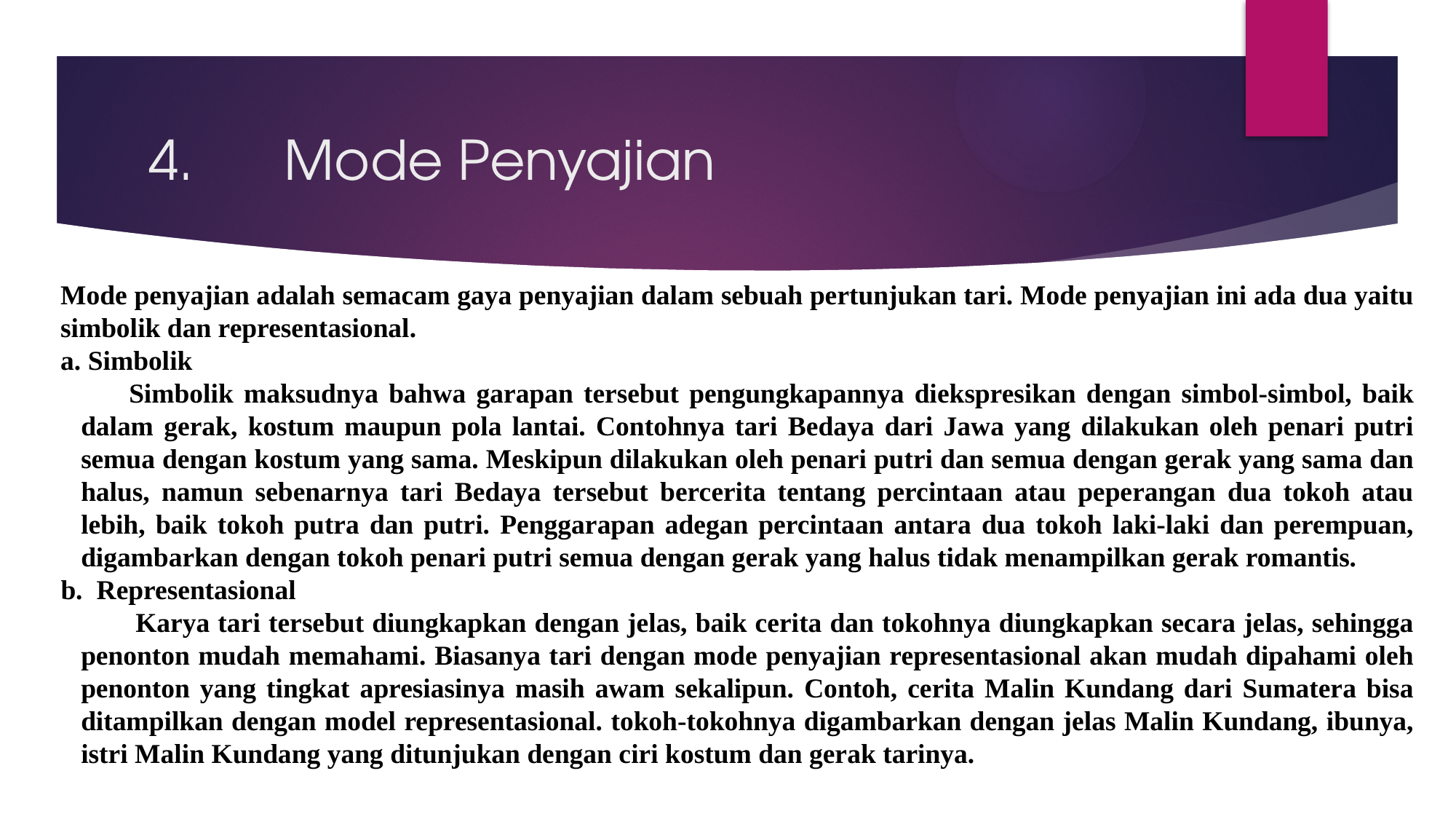

# 4.      Mode Penyajian
Mode penyajian adalah semacam gaya penyajian dalam sebuah pertunjukan tari. Mode penyajian ini ada dua yaitu simbolik dan representasional.
a. Simbolik
    Simbolik maksudnya bahwa garapan tersebut pengungkapannya diekspresikan dengan simbol-simbol, baik dalam gerak, kostum maupun pola lantai. Contohnya tari Bedaya dari Jawa yang dilakukan oleh penari putri semua dengan kostum yang sama. Meskipun dilakukan oleh penari putri dan semua dengan gerak yang sama dan halus, namun sebenarnya tari Bedaya tersebut bercerita tentang percintaan atau peperangan dua tokoh atau lebih, baik tokoh putra dan putri. Penggarapan adegan percintaan antara dua tokoh laki-laki dan perempuan, digambarkan dengan tokoh penari putri semua dengan gerak yang halus tidak menampilkan gerak romantis.
b.  Representasional
Karya tari tersebut diungkapkan dengan jelas, baik cerita dan tokohnya diungkapkan secara jelas, sehingga penonton mudah memahami. Biasanya tari dengan mode penyajian representasional akan mudah dipahami oleh penonton yang tingkat apresiasinya masih awam sekalipun. Contoh, cerita Malin Kundang dari Sumatera bisa ditampilkan dengan model representasional. tokoh-tokohnya digambarkan dengan jelas Malin Kundang, ibunya, istri Malin Kundang yang ditunjukan dengan ciri kostum dan gerak tarinya.